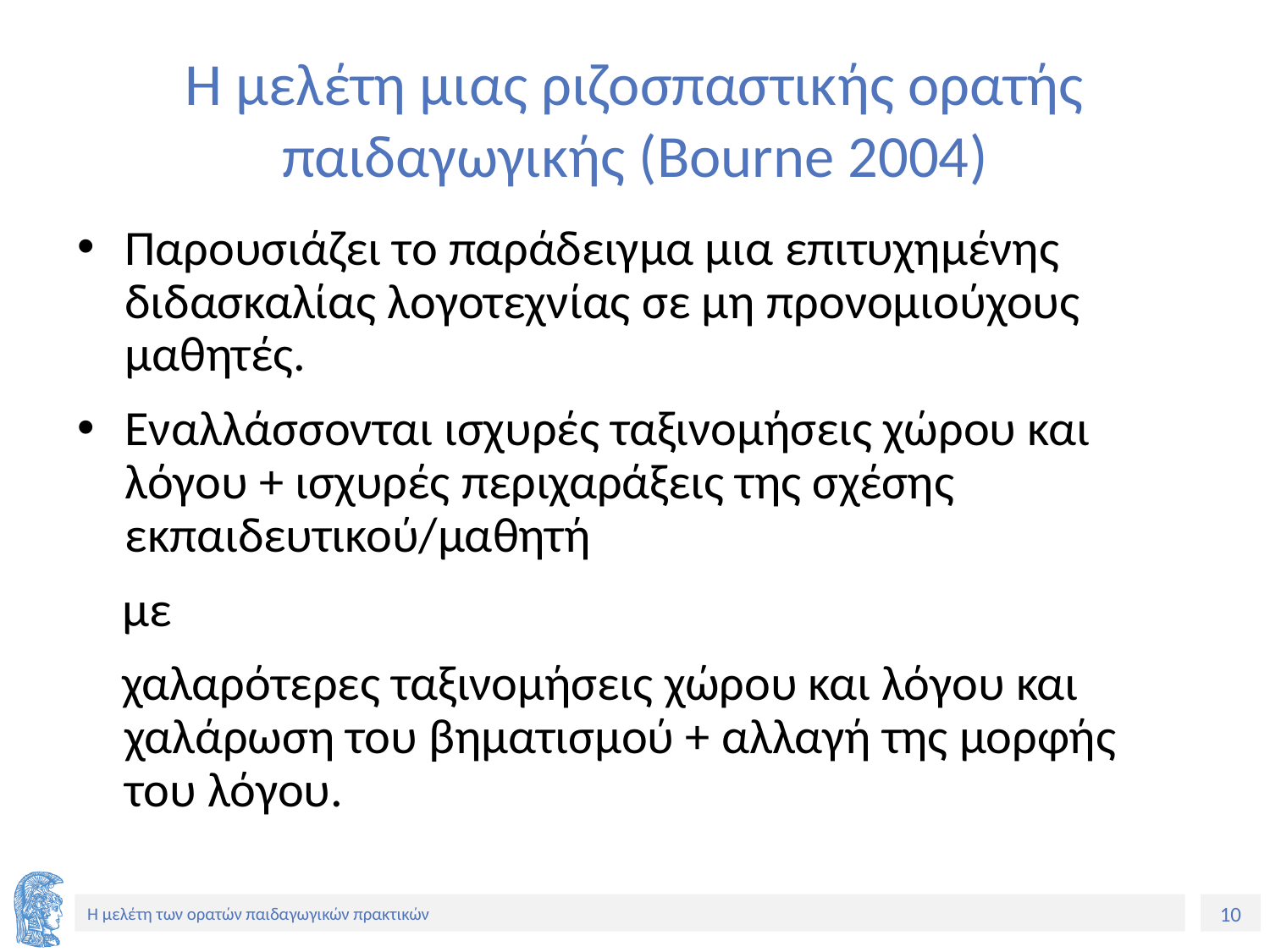

# Η μελέτη μιας ριζοσπαστικής ορατής παιδαγωγικής (Bourne 2004)
Παρουσιάζει το παράδειγμα μια επιτυχημένης διδασκαλίας λογοτεχνίας σε μη προνομιούχους μαθητές.
Εναλλάσσονται ισχυρές ταξινομήσεις χώρου και λόγου + ισχυρές περιχαράξεις της σχέσης εκπαιδευτικού/μαθητή
    με
    χαλαρότερες ταξινομήσεις χώρου και λόγου και χαλάρωση του βηματισμού + αλλαγή της μορφής του λόγου.